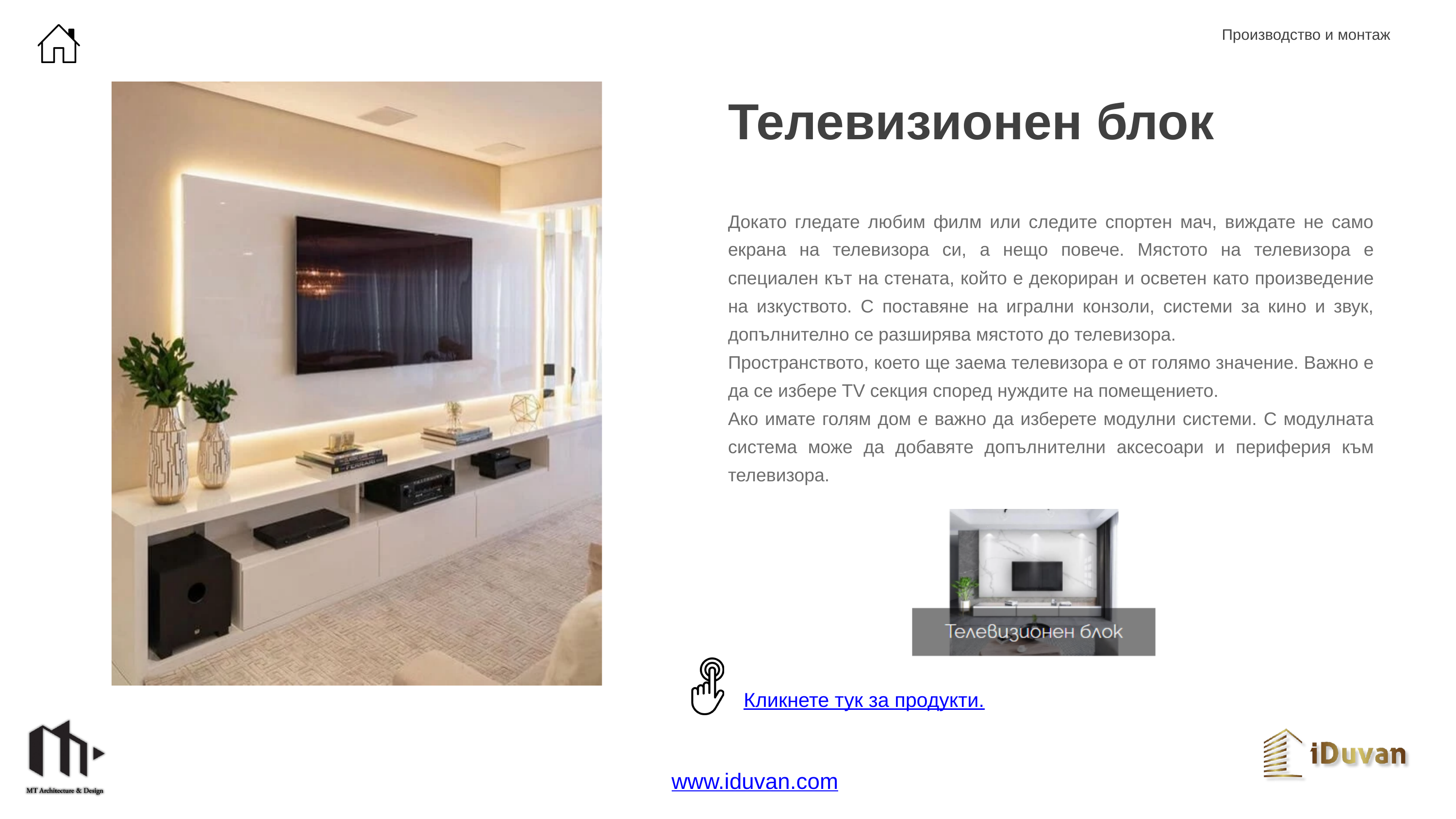

Производство и монтаж

Телевизионен блок

Докато гледате любим филм или следите спортен мач, виждате не само екрана на телевизора си, а нещо повече. Мястото на телевизора е специален кът на стената, който е декориран и осветен като произведение на изкуството. С поставяне на игрални конзоли, системи за кино и звук, допълнително се разширява мястото до телевизора.
Пространството, което ще заема телевизора е от голямо значение. Важно е да се избере TV секция според нуждите на помещението.
Ако имате голям дом е важно да изберете модулни системи. С модулната система може да добавяте допълнителни аксесоари и периферия към телевизора.

Кликнете тук за продукти.

www.iduvan.com